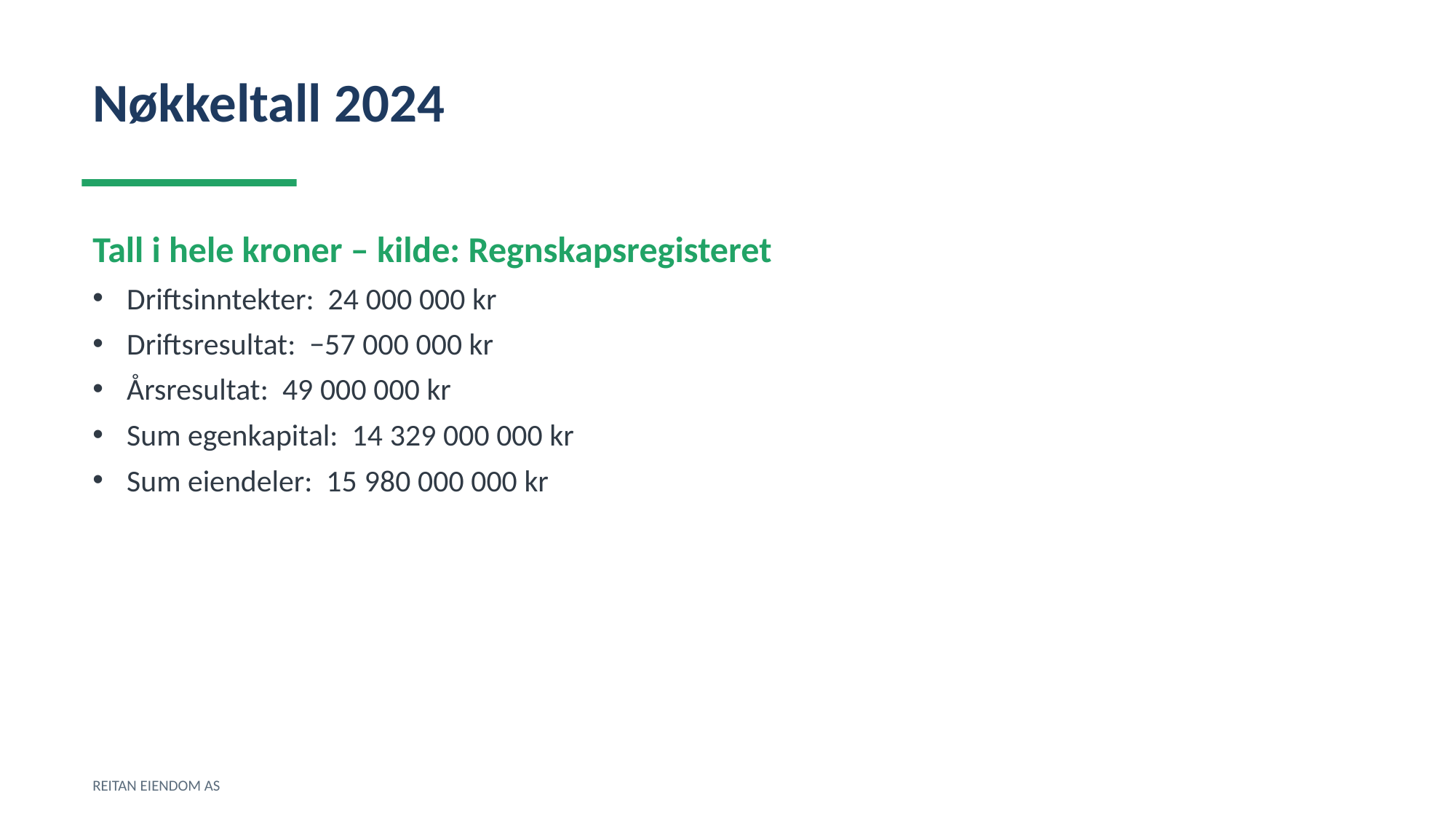

Nøkkeltall 2024

Tall i hele kroner – kilde: Regnskapsregisteret
Driftsinntekter:  24 000 000 kr
Driftsresultat:  −57 000 000 kr
Årsresultat:  49 000 000 kr
Sum egenkapital:  14 329 000 000 kr
Sum eiendeler:  15 980 000 000 kr
REITAN EIENDOM AS